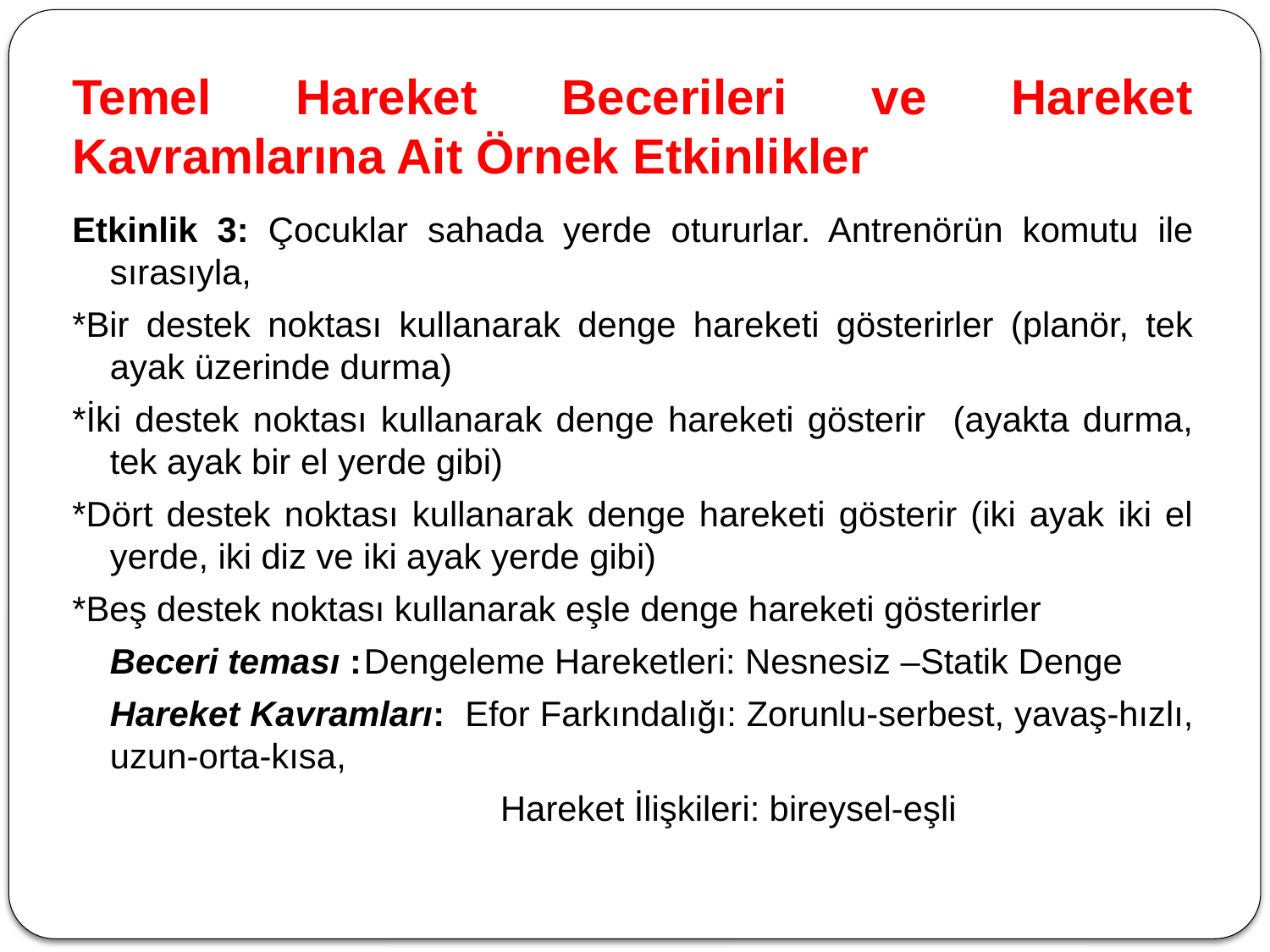

# Temel Hareket Becerileri ve Hareket Kavramlarına Ait Örnek Etkinlikler
Etkinlik 3: Çocuklar sahada yerde otururlar. Antrenörün komutu ile sırasıyla,
*Bir destek noktası kullanarak denge hareketi gösterirler (planör, tek ayak üzerinde durma)
*İki destek noktası kullanarak denge hareketi gösterir  (ayakta durma, tek ayak bir el yerde gibi)
*Dört destek noktası kullanarak denge hareketi gösterir (iki ayak iki el yerde, iki diz ve iki ayak yerde gibi)
*Beş destek noktası kullanarak eşle denge hareketi gösterirler
	Beceri teması :	Dengeleme Hareketleri: Nesnesiz –Statik Denge
	Hareket Kavramları:  Efor Farkındalığı: Zorunlu-serbest, yavaş-hızlı, uzun-orta-kısa,
			              Hareket İlişkileri: bireysel-eşli